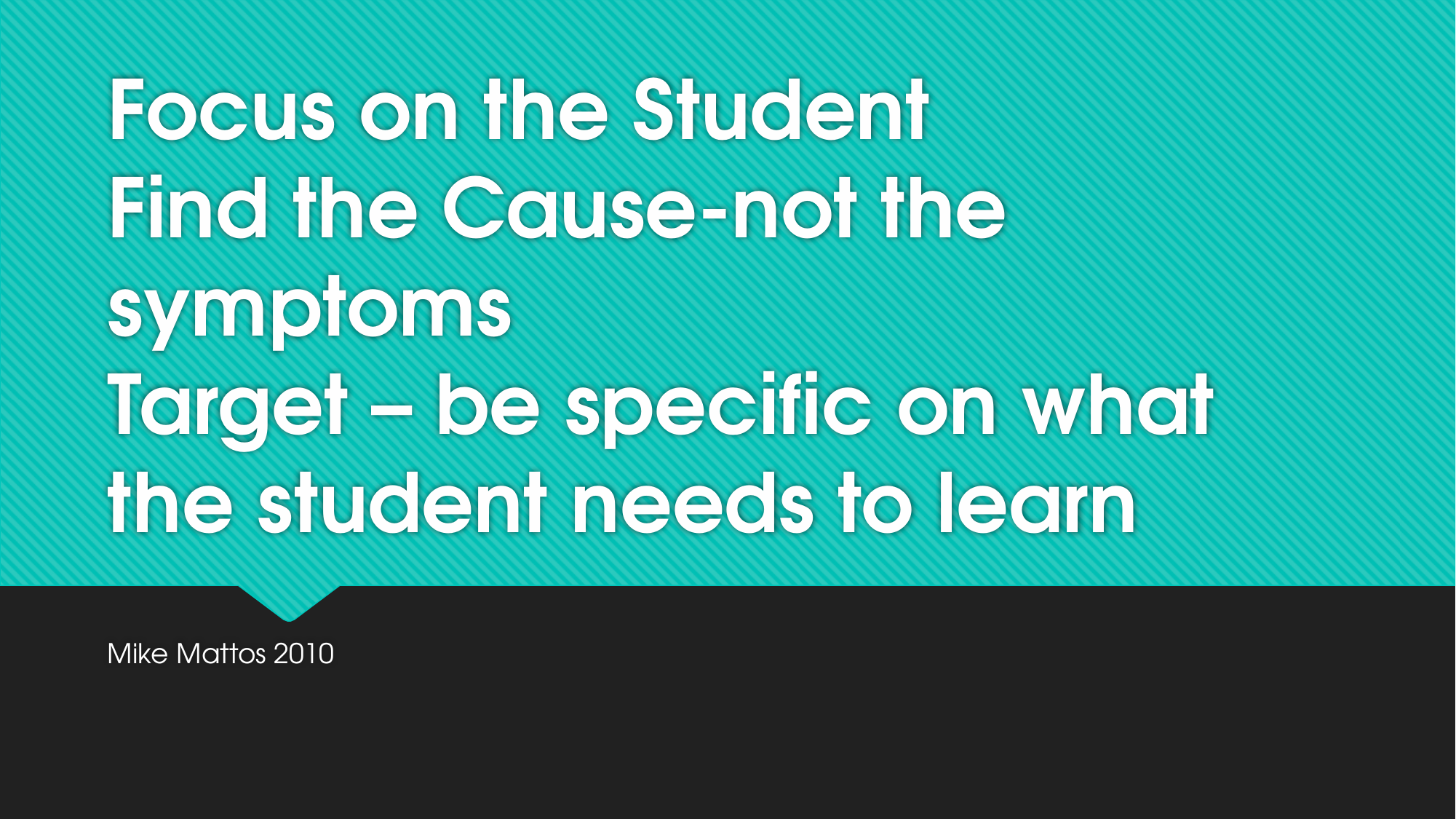

# Focus on the Student Find the Cause-not the symptoms Target – be specific on what the student needs to learn
Mike Mattos 2010